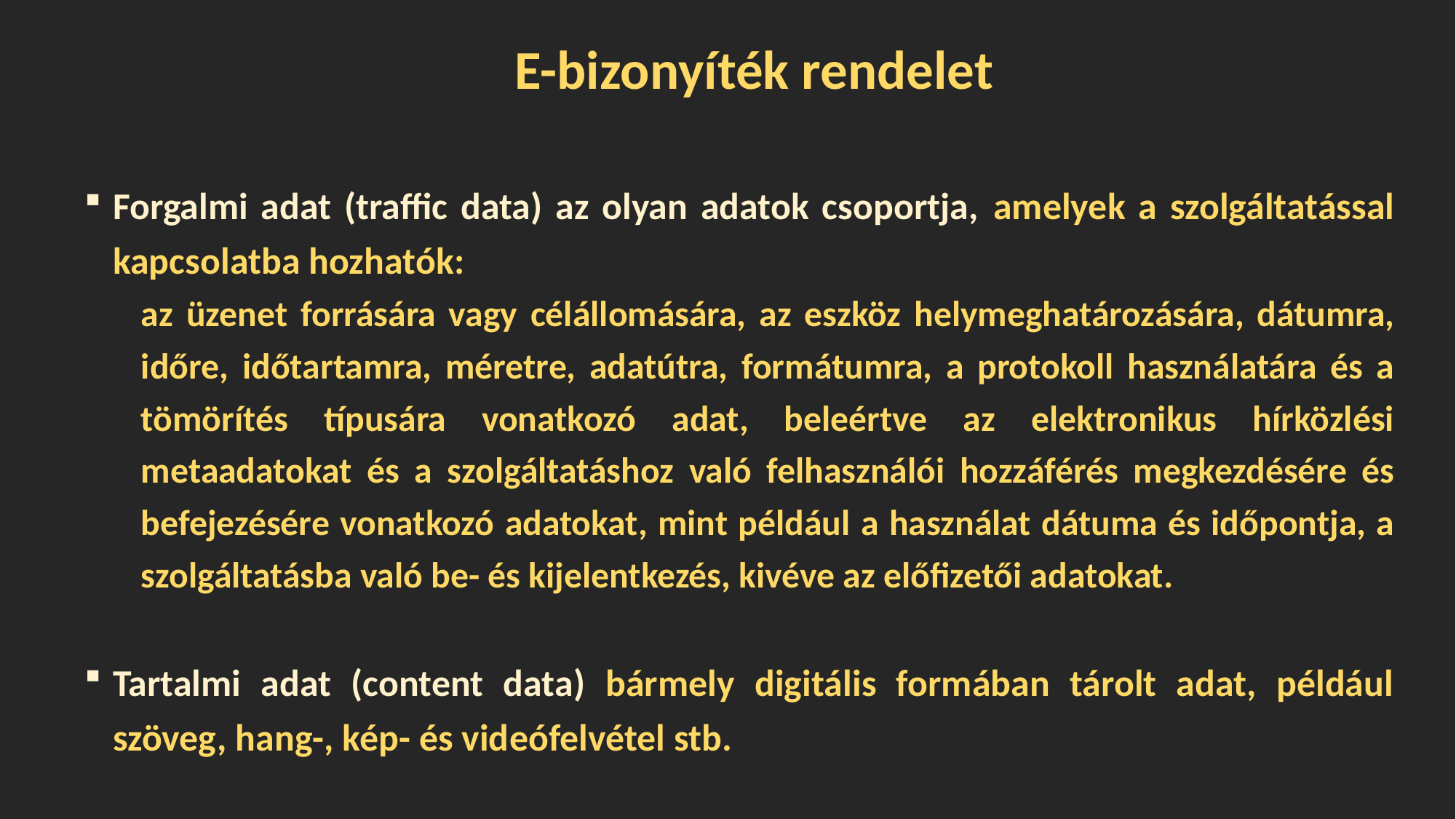

# E-bizonyíték rendelet
Forgalmi adat (traffic data) az olyan adatok csoportja, amelyek a szolgáltatással kapcsolatba hozhatók:
az üzenet forrására vagy célállomására, az eszköz helymeghatározására, dátumra, időre, időtartamra, méretre, adatútra, formátumra, a protokoll használatára és a tömörítés típusára vonatkozó adat, beleértve az elektronikus hírközlési metaadatokat és a szolgáltatáshoz való felhasználói hozzáférés megkezdésére és befejezésére vonatkozó adatokat, mint például a használat dátuma és időpontja, a szolgáltatásba való be- és kijelentkezés, kivéve az előfizetői adatokat.

Tartalmi adat (content data) bármely digitális formában tárolt adat, például szöveg, hang-, kép- és videófelvétel stb.